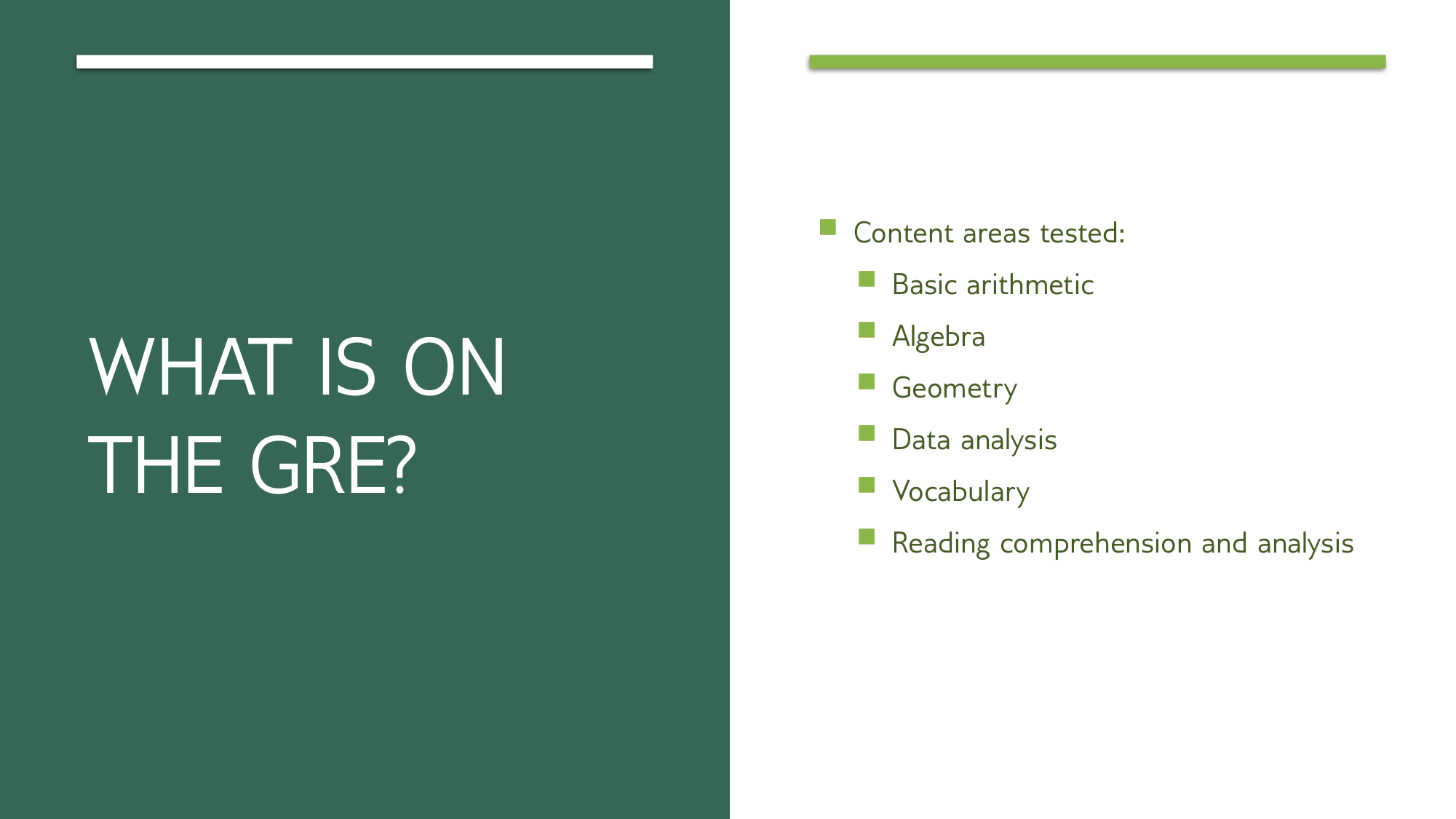

# What is on the gre?
Content areas tested:
Basic arithmetic
Algebra
Geometry
Data analysis
Vocabulary
Reading comprehension and analysis